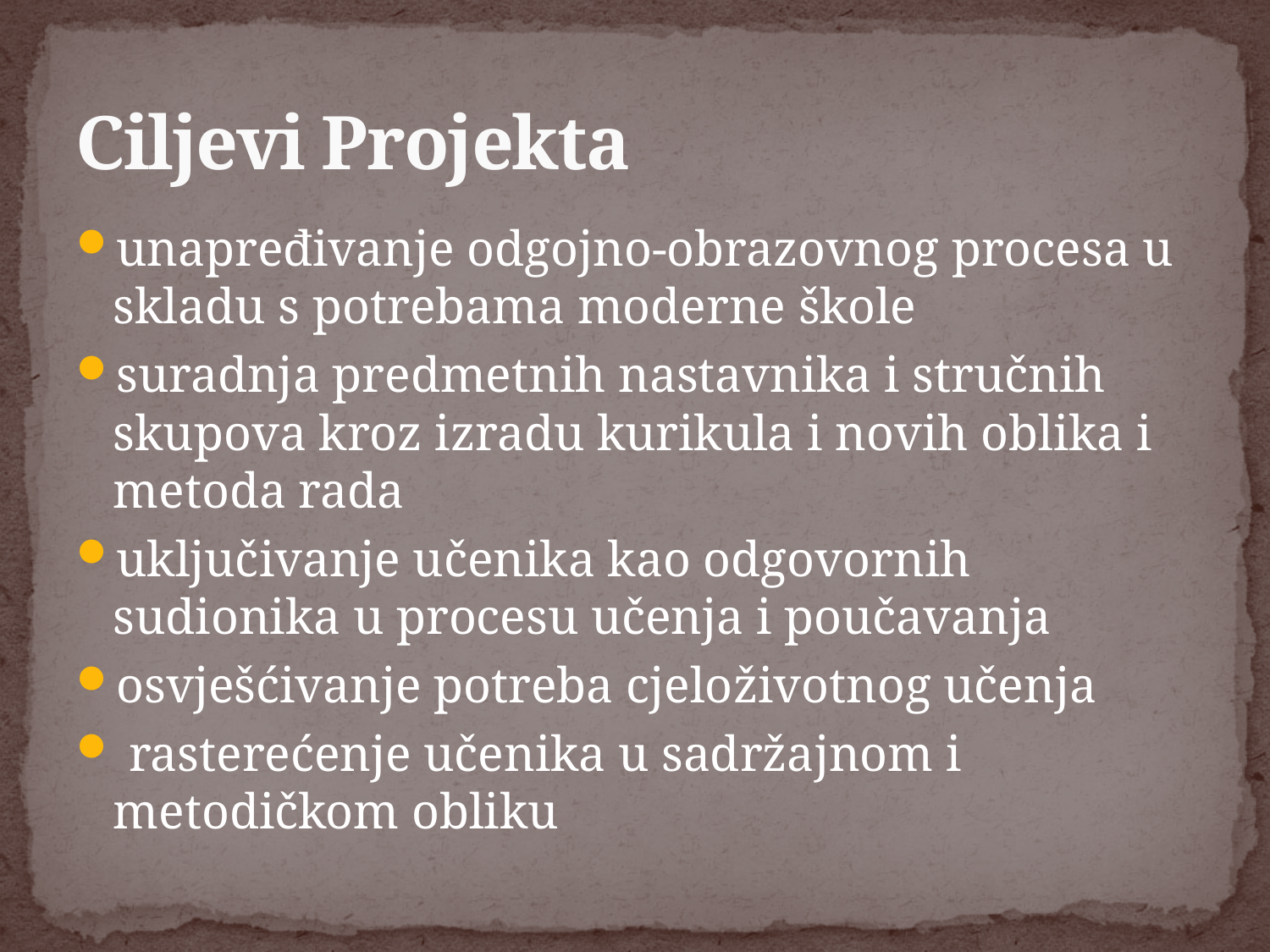

# Ciljevi Projekta
unapređivanje odgojno-obrazovnog procesa u skladu s potrebama moderne škole
suradnja predmetnih nastavnika i stručnih skupova kroz izradu kurikula i novih oblika i metoda rada
uključivanje učenika kao odgovornih sudionika u procesu učenja i poučavanja
osvješćivanje potreba cjeloživotnog učenja
 rasterećenje učenika u sadržajnom i metodičkom obliku